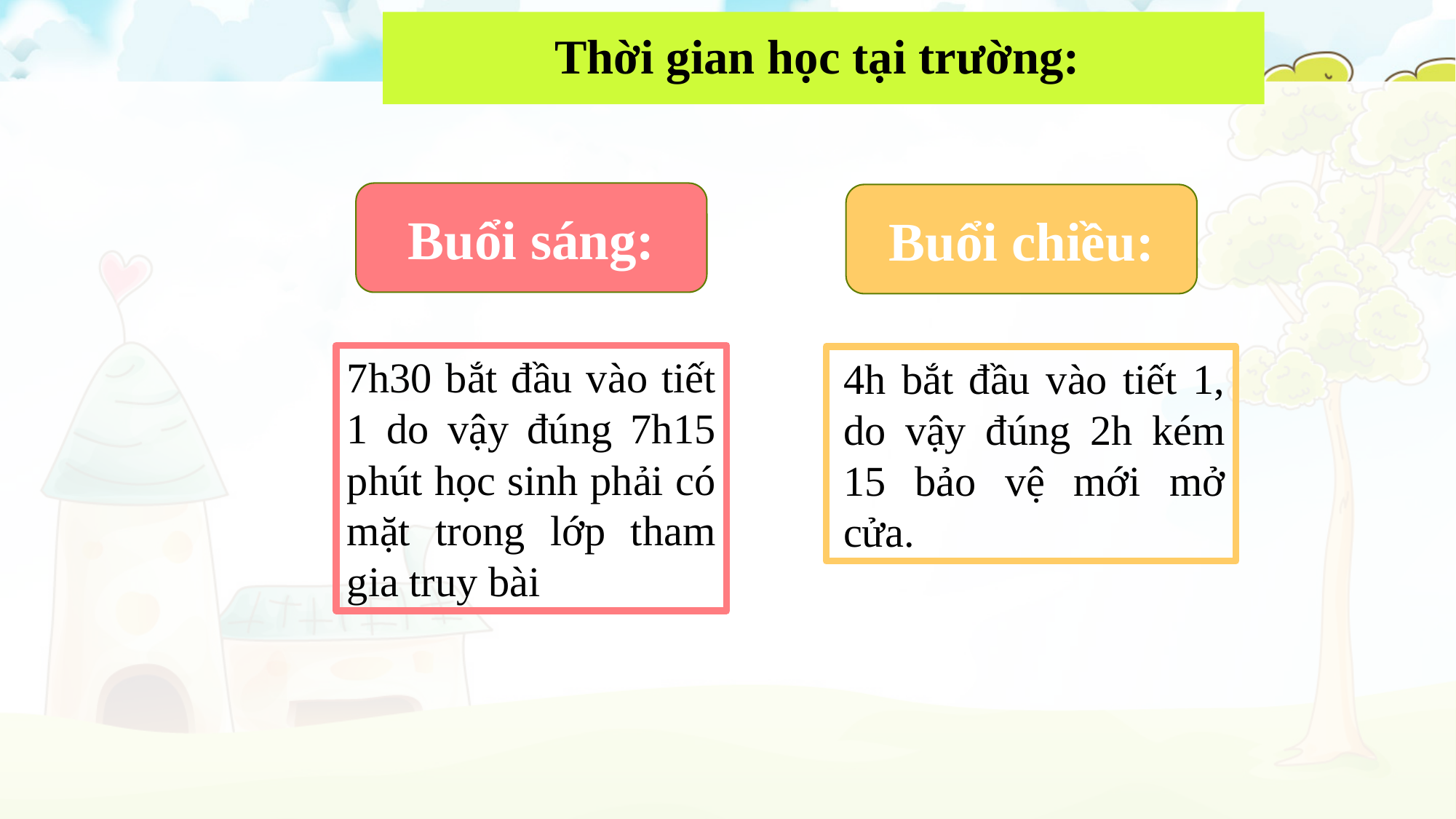

# Thời gian học tại trường:
Buổi sáng:
Buổi chiều:
7h30 bắt đầu vào tiết 1 do vậy đúng 7h15 phút học sinh phải có mặt trong lớp tham gia truy bài
4h bắt đầu vào tiết 1, do vậy đúng 2h kém 15 bảo vệ mới mở cửa.